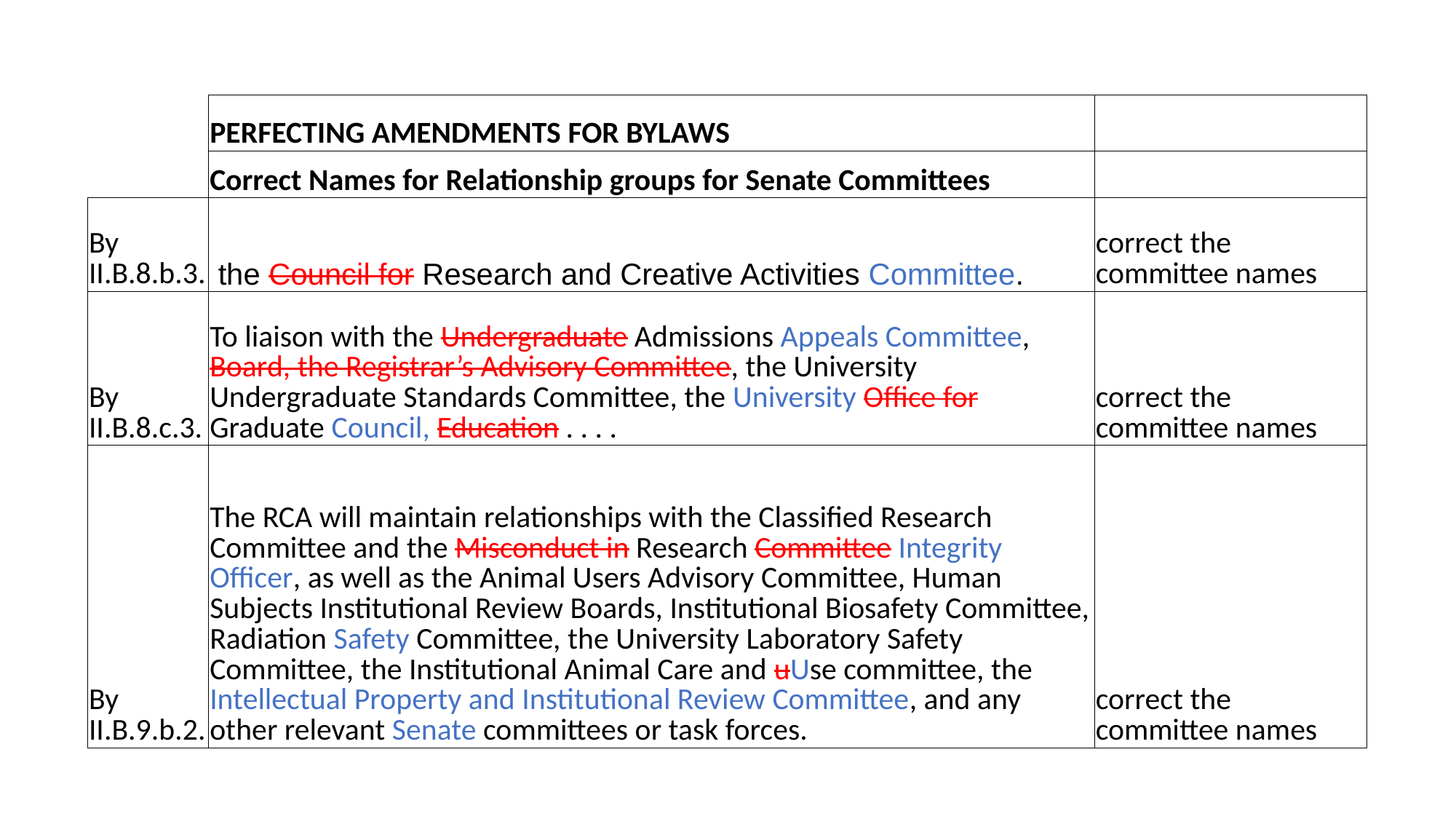

|  | PERFECTING AMENDMENTS FOR BYLAWS |  |
| --- | --- | --- |
|  | Correct Names for Relationship groups for Senate Committees |  |
| By II.B.8.b.3. | the Council for Research and Creative Activities Committee. | correct the committee names |
| By II.B.8.c.3. | To liaison with the Undergraduate Admissions Appeals Committee, Board, the Registrar’s Advisory Committee, the University Undergraduate Standards Committee, the University Office for Graduate Council, Education . . . . | correct the committee names |
| By II.B.9.b.2. | The RCA will maintain relationships with the Classified Research Committee and the Misconduct in Research Committee Integrity Officer, as well as the Animal Users Advisory Committee, Human Subjects Institutional Review Boards, Institutional Biosafety Committee, Radiation Safety Committee, the University Laboratory Safety Committee, the Institutional Animal Care and uUse committee, the Intellectual Property and Institutional Review Committee, and any other relevant Senate committees or task forces. | correct the committee names |